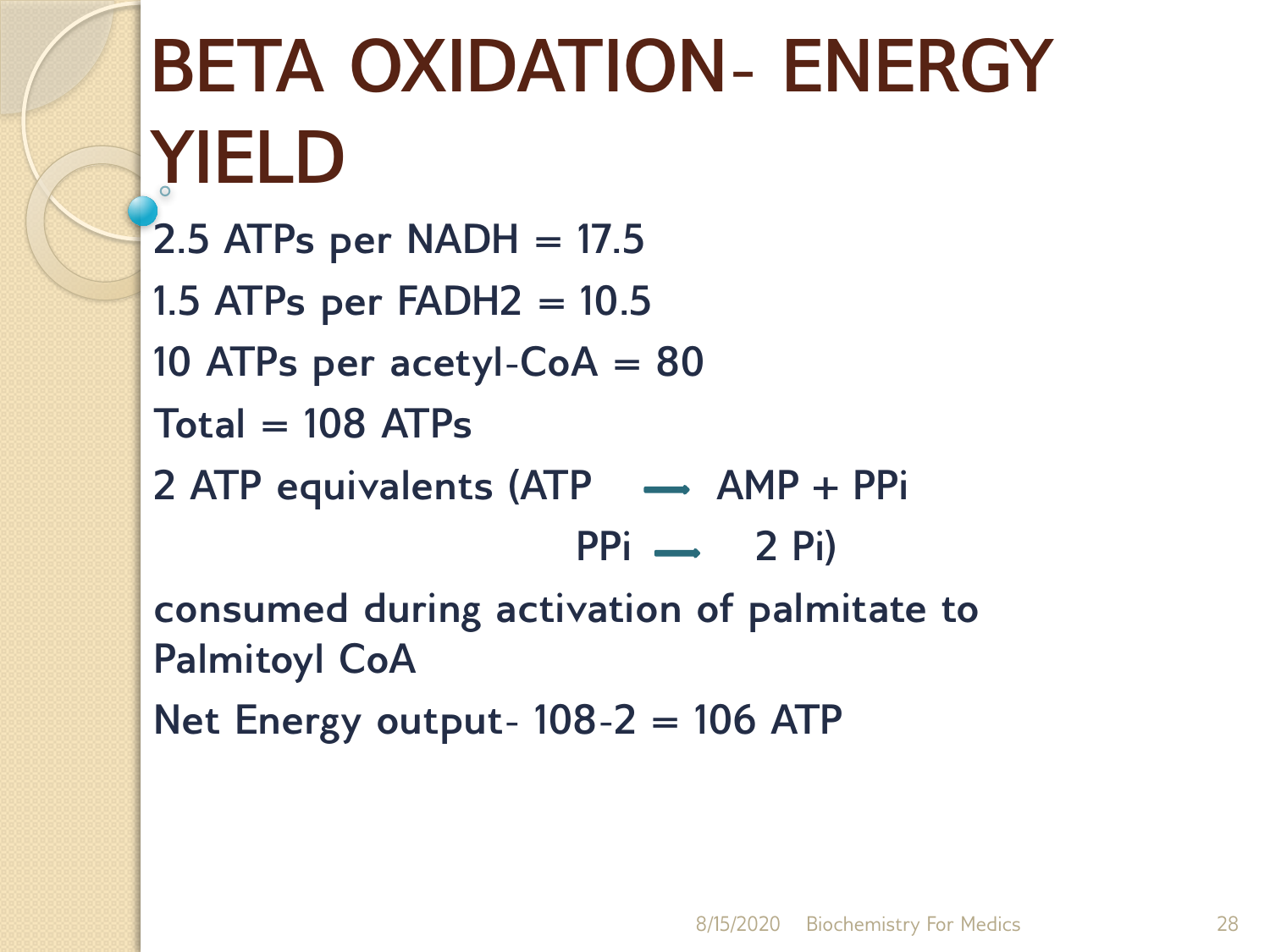

# BETA OXIDATION- ENERGY YIELD
2.5 ATPs per NADH = 17.5
1.5 ATPs per FADH2 = 10.5
10 ATPs per acetyl-CoA = 80
Total = 108 ATPs
2 ATP equivalents (ATP         AMP + PPi
			   PPi         2 Pi)
consumed during activation of palmitate to Palmitoyl CoA
Net Energy output- 108-2 = 106 ATP

8/15/2020
Biochemistry For Medics
28